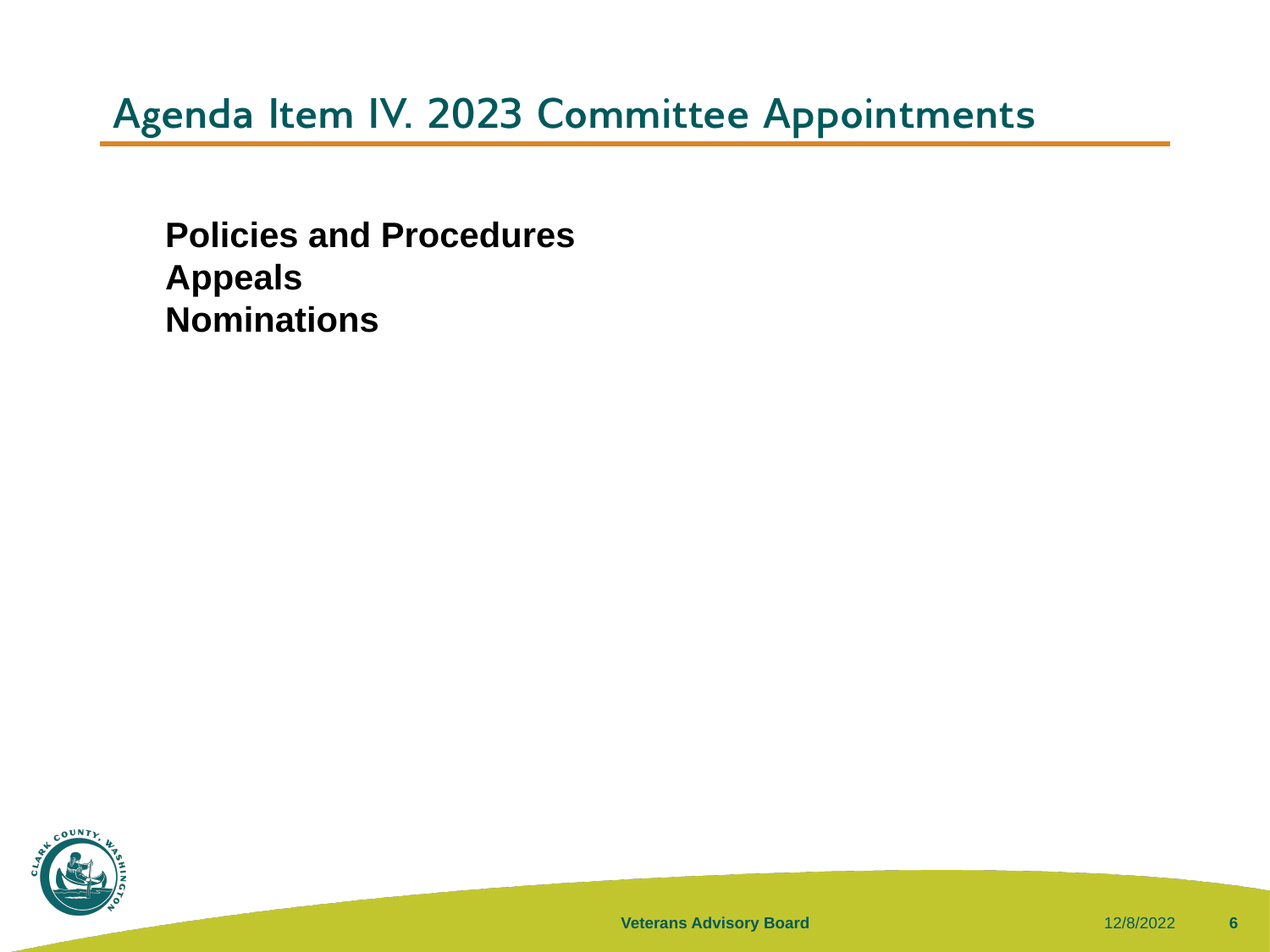

# Agenda Item IV. 2023 Committee Appointments
Policies and Procedures
Appeals
Nominations
Veterans Advisory Board
12/8/2022
6